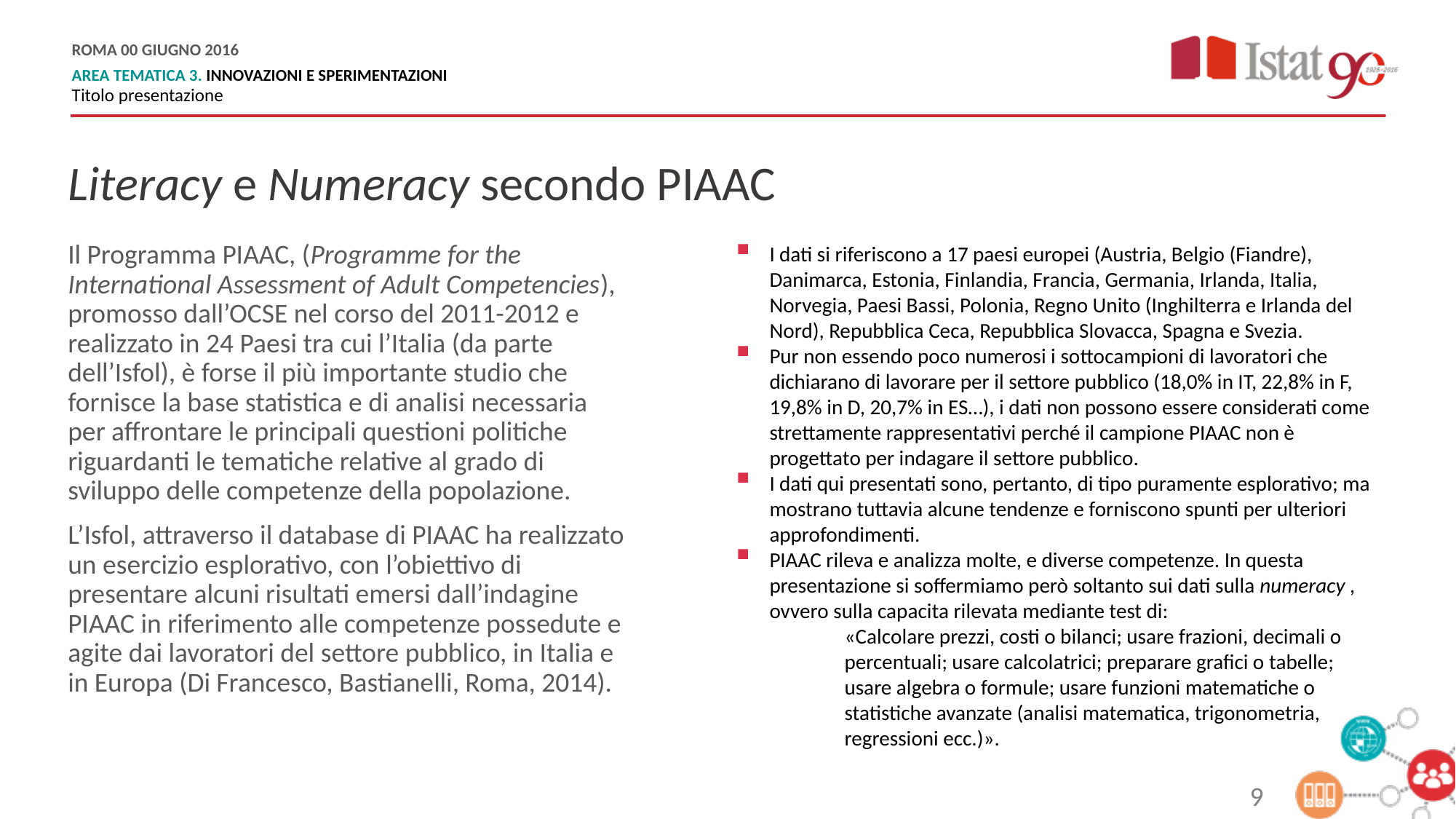

Literacy e Numeracy secondo PIAAC
Il Programma PIAAC, (Programme for the International Assessment of Adult Competencies), promosso dall’OCSE nel corso del 2011-2012 e realizzato in 24 Paesi tra cui l’Italia (da parte dell’Isfol), è forse il più importante studio che fornisce la base statistica e di analisi necessaria per affrontare le principali questioni politiche riguardanti le tematiche relative al grado di sviluppo delle competenze della popolazione.
L’Isfol, attraverso il database di PIAAC ha realizzato un esercizio esplorativo, con l’obiettivo di presentare alcuni risultati emersi dall’indagine PIAAC in riferimento alle competenze possedute e agite dai lavoratori del settore pubblico, in Italia e in Europa (Di Francesco, Bastianelli, Roma, 2014).
I dati si riferiscono a 17 paesi europei (Austria, Belgio (Fiandre), Danimarca, Estonia, Finlandia, Francia, Germania, Irlanda, Italia, Norvegia, Paesi Bassi, Polonia, Regno Unito (Inghilterra e Irlanda del Nord), Repubblica Ceca, Repubblica Slovacca, Spagna e Svezia.
Pur non essendo poco numerosi i sottocampioni di lavoratori che dichiarano di lavorare per il settore pubblico (18,0% in IT, 22,8% in F, 19,8% in D, 20,7% in ES…), i dati non possono essere considerati come strettamente rappresentativi perché il campione PIAAC non è progettato per indagare il settore pubblico.
I dati qui presentati sono, pertanto, di tipo puramente esplorativo; ma mostrano tuttavia alcune tendenze e forniscono spunti per ulteriori approfondimenti.
PIAAC rileva e analizza molte, e diverse competenze. In questa presentazione si soffermiamo però soltanto sui dati sulla numeracy , ovvero sulla capacita rilevata mediante test di:
	«Calcolare prezzi, costi o bilanci; usare frazioni, decimali o 	percentuali; usare calcolatrici; preparare grafici o tabelle; 	usare algebra o formule; usare funzioni matematiche o 	statistiche avanzate (analisi matematica, trigonometria, 	regressioni ecc.)».

9